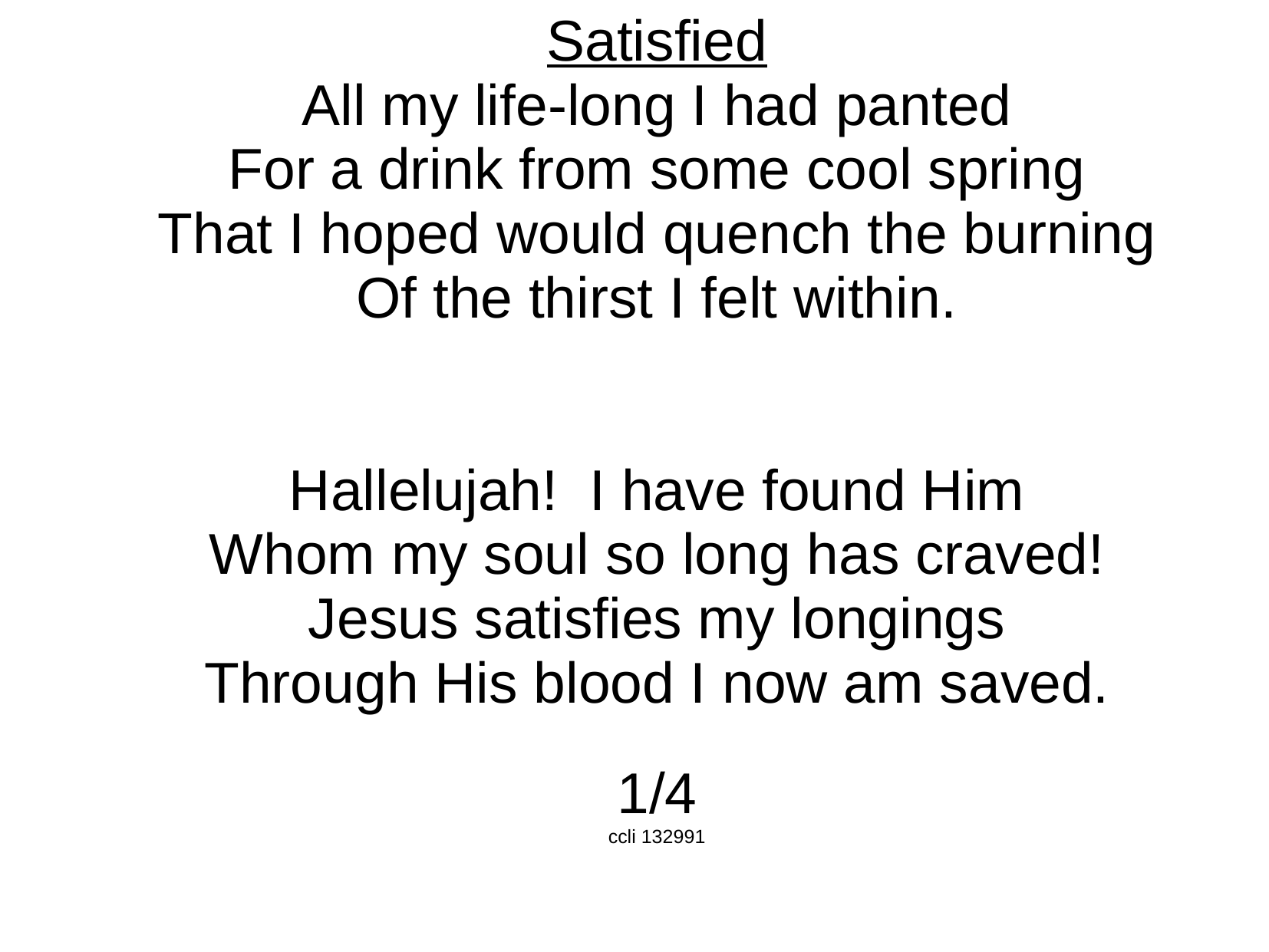

Satisfied
All my life-long I had panted
For a drink from some cool spring
That I hoped would quench the burning
Of the thirst I felt within.

Hallelujah!  I have found Him
Whom my soul so long has craved!
Jesus satisfies my longings
Through His blood I now am saved.

1/4
ccli 132991